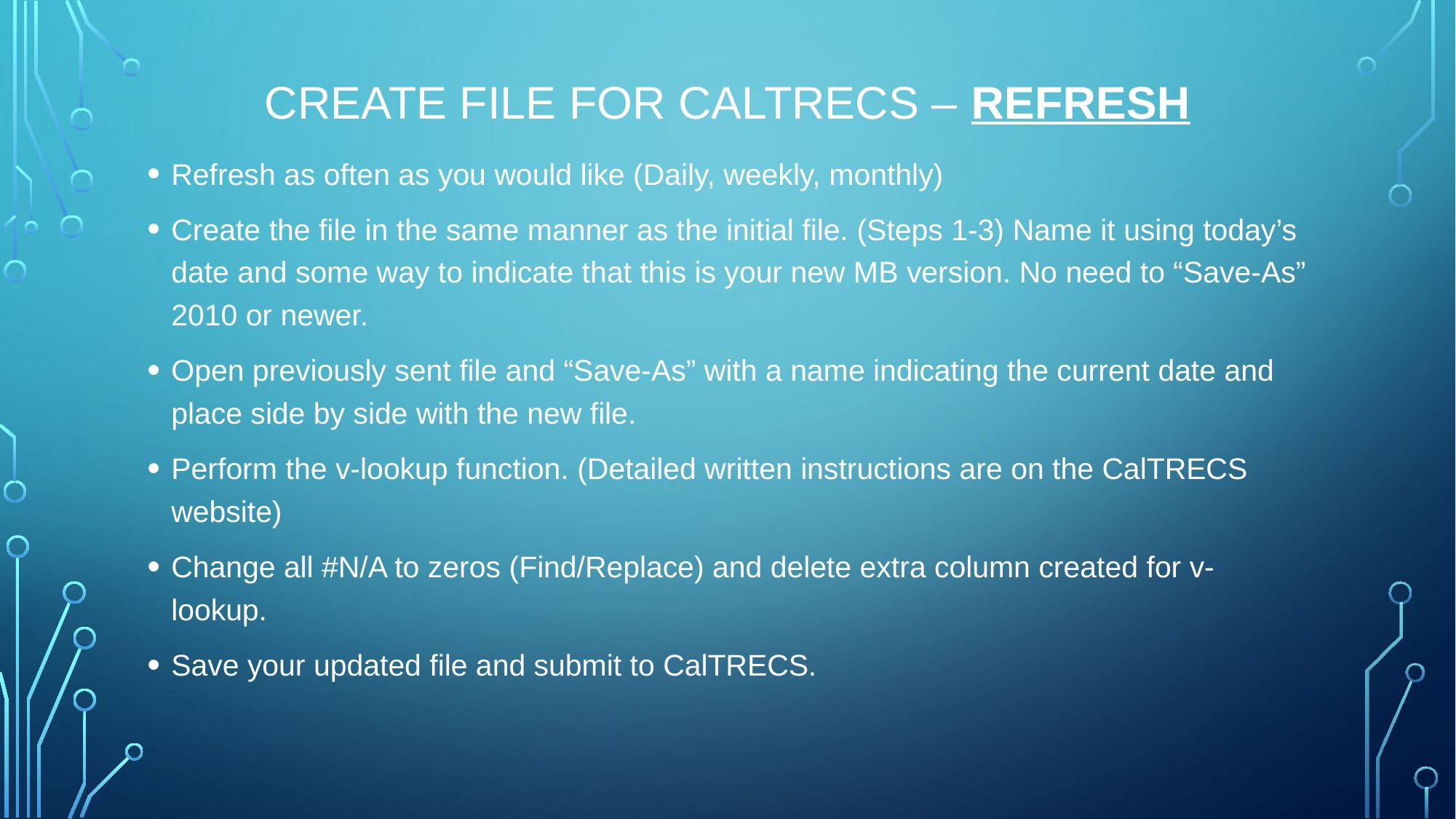

# CREATE FILE FOR CALTRECS – Refresh
Refresh as often as you would like (Daily, weekly, monthly)
Create the file in the same manner as the initial file. (Steps 1-3) Name it using today’s date and some way to indicate that this is your new MB version. No need to “Save-As” 2010 or newer.
Open previously sent file and “Save-As” with a name indicating the current date and place side by side with the new file.
Perform the v-lookup function. (Detailed written instructions are on the CalTRECS website)
Change all #N/A to zeros (Find/Replace) and delete extra column created for v-lookup.
Save your updated file and submit to CalTRECS.